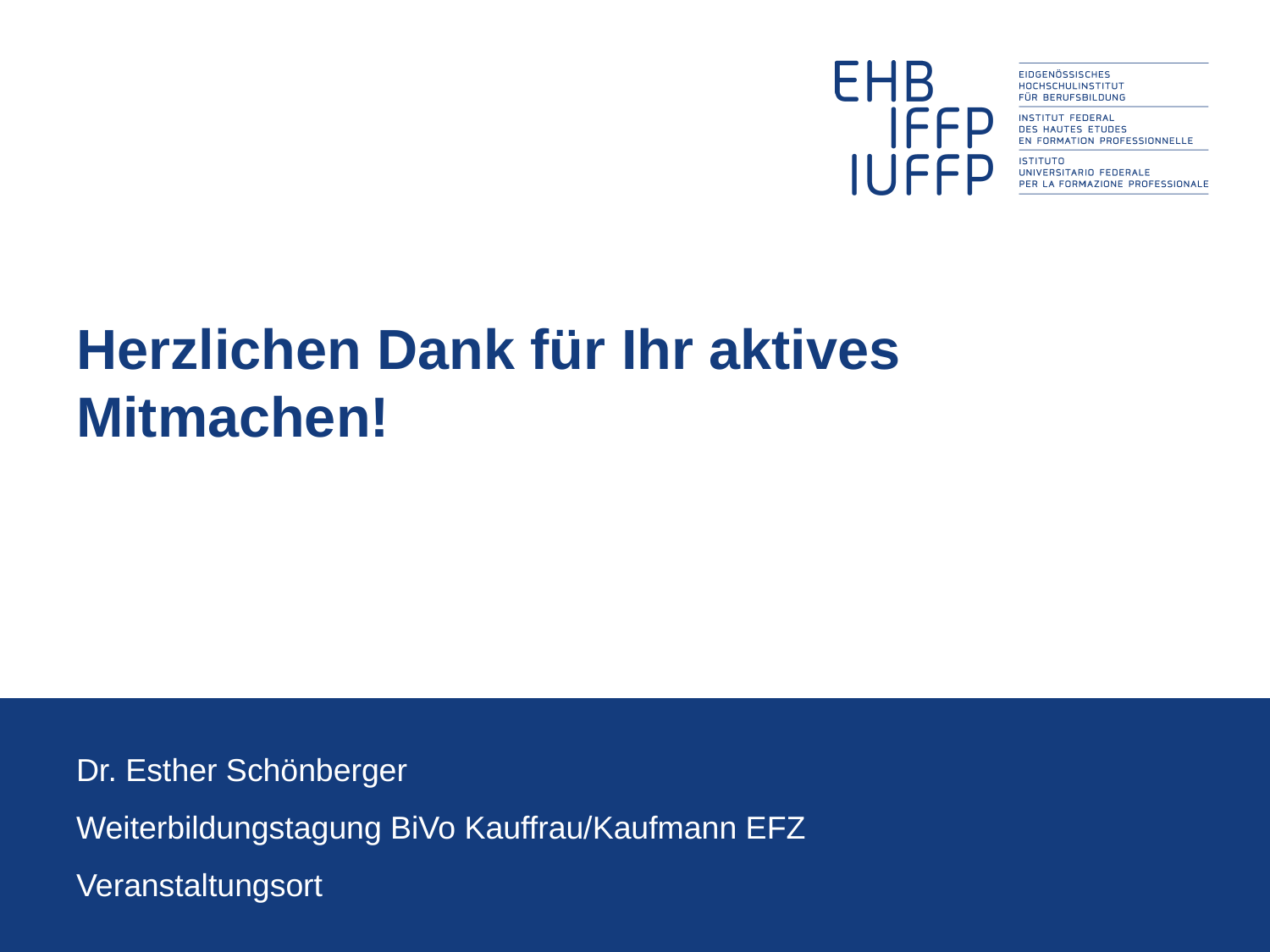

# Herzlichen Dank für Ihr aktives Mitmachen!
Dr. Esther Schönberger
Weiterbildungstagung BiVo Kauffrau/Kaufmann EFZ
Veranstaltungsort